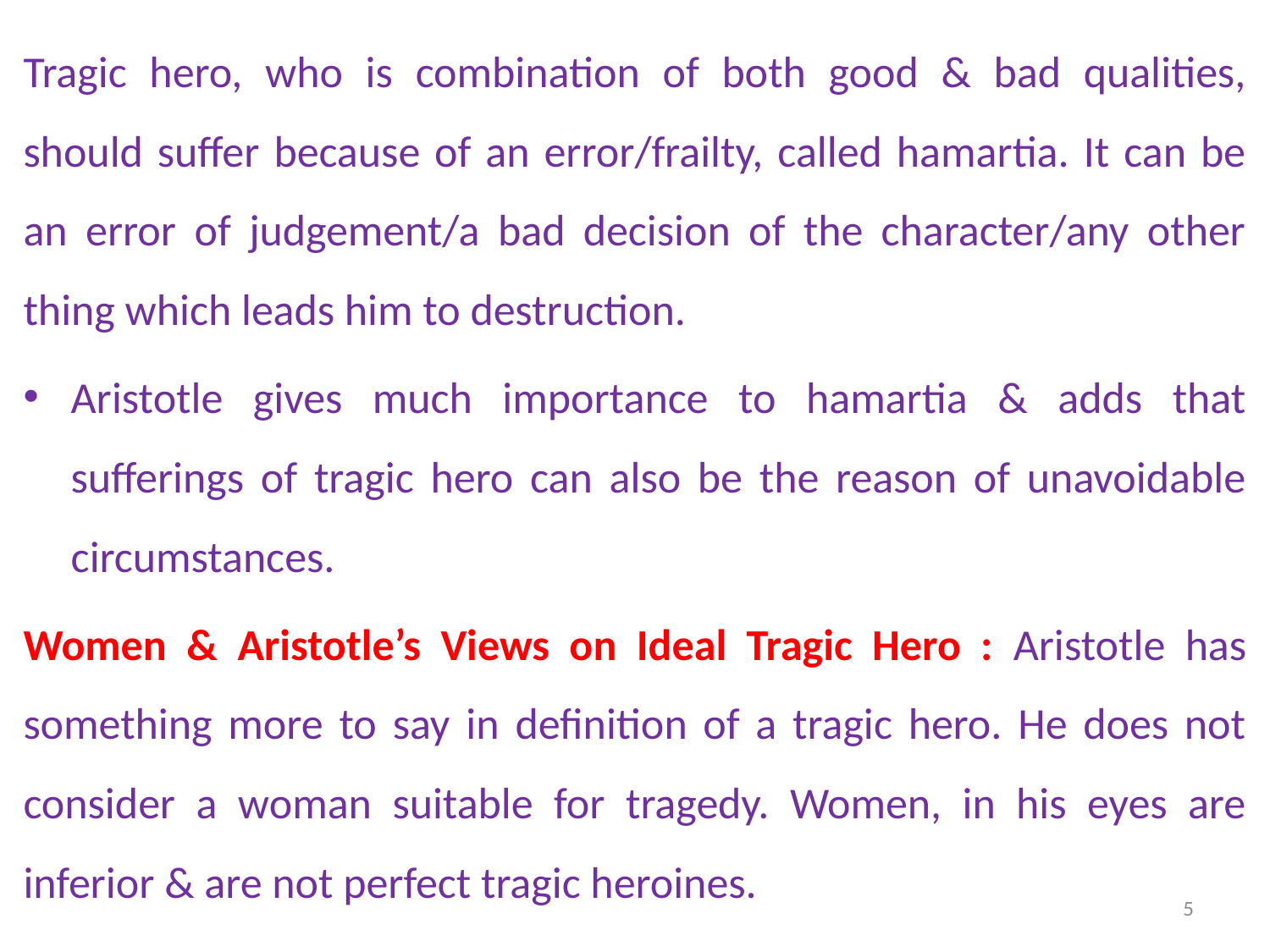

Tragic hero, who is combination of both good & bad qualities, should suffer because of an error/frailty, called hamartia. It can be an error of judgement/a bad decision of the character/any other thing which leads him to destruction.
Aristotle gives much importance to hamartia & adds that sufferings of tragic hero can also be the reason of unavoidable circumstances.
Women & Aristotle’s Views on Ideal Tragic Hero : Aristotle has something more to say in definition of a tragic hero. He does not consider a woman suitable for tragedy. Women, in his eyes are inferior & are not perfect tragic heroines.
5